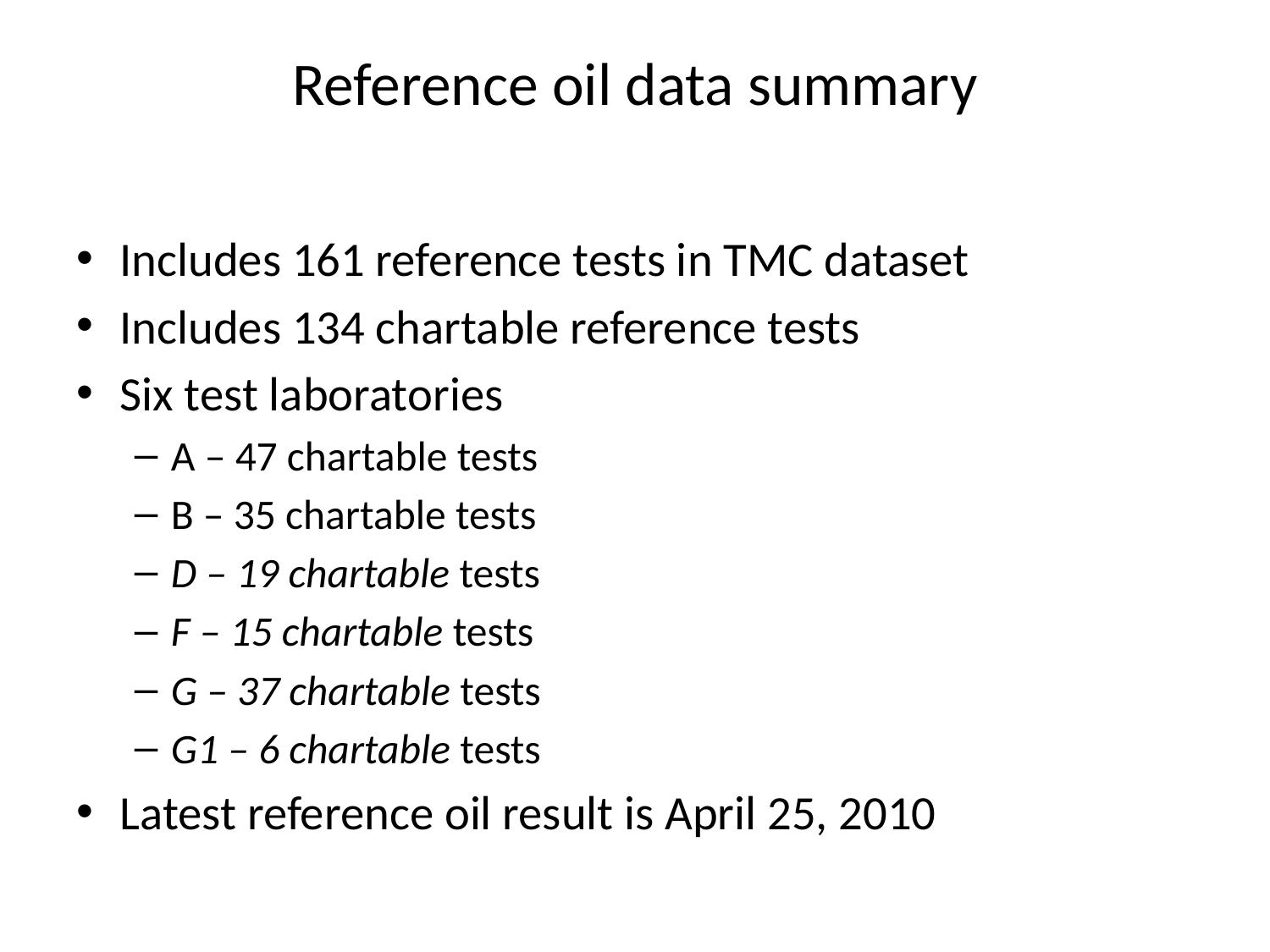

# Reference oil data summary
Includes 161 reference tests in TMC dataset
Includes 134 chartable reference tests
Six test laboratories
A – 47 chartable tests
B – 35 chartable tests
D – 19 chartable tests
F – 15 chartable tests
G – 37 chartable tests
G1 – 6 chartable tests
Latest reference oil result is April 25, 2010